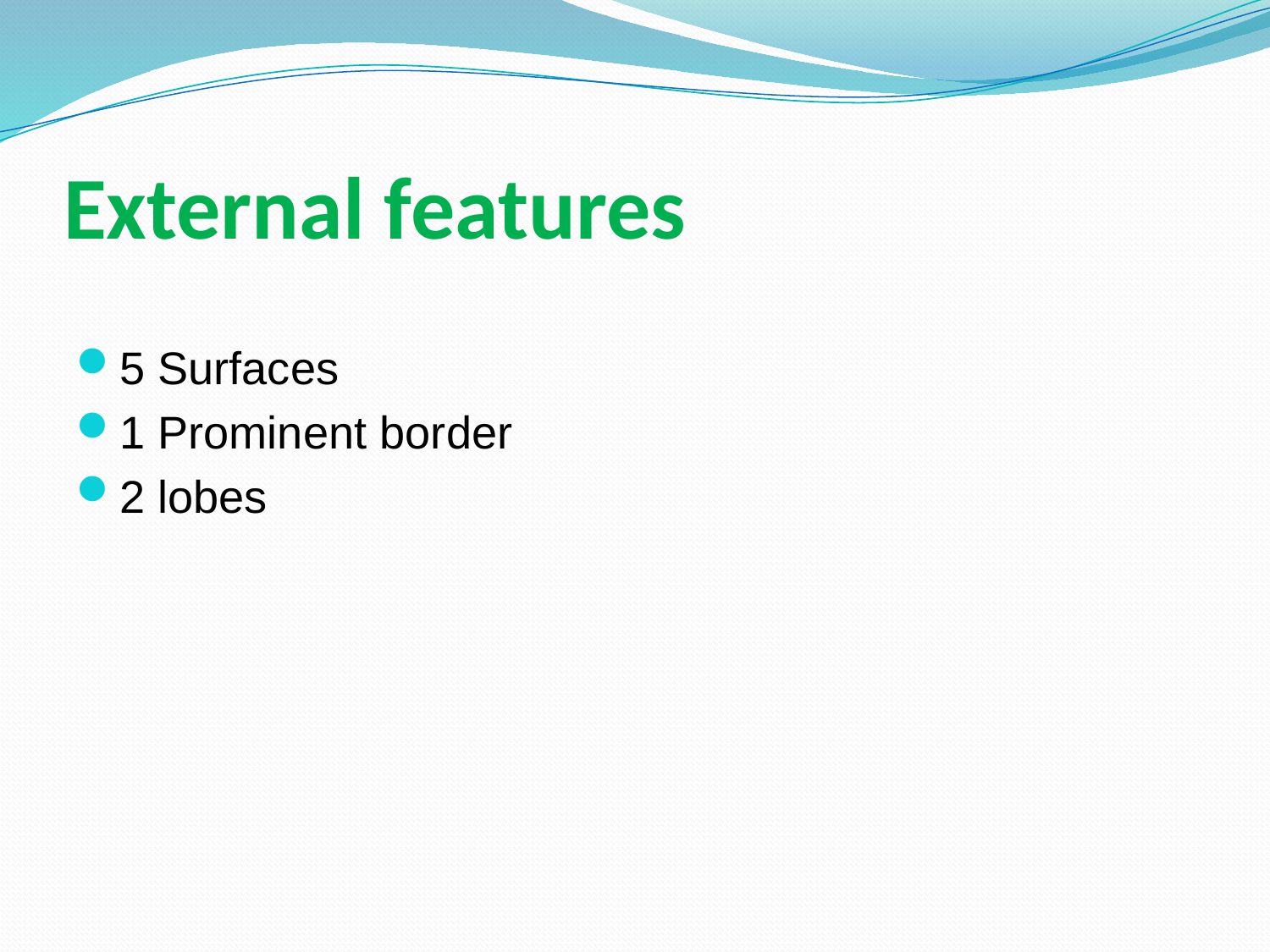

# External features

5 Surfaces
1 Prominent border
2 lobes